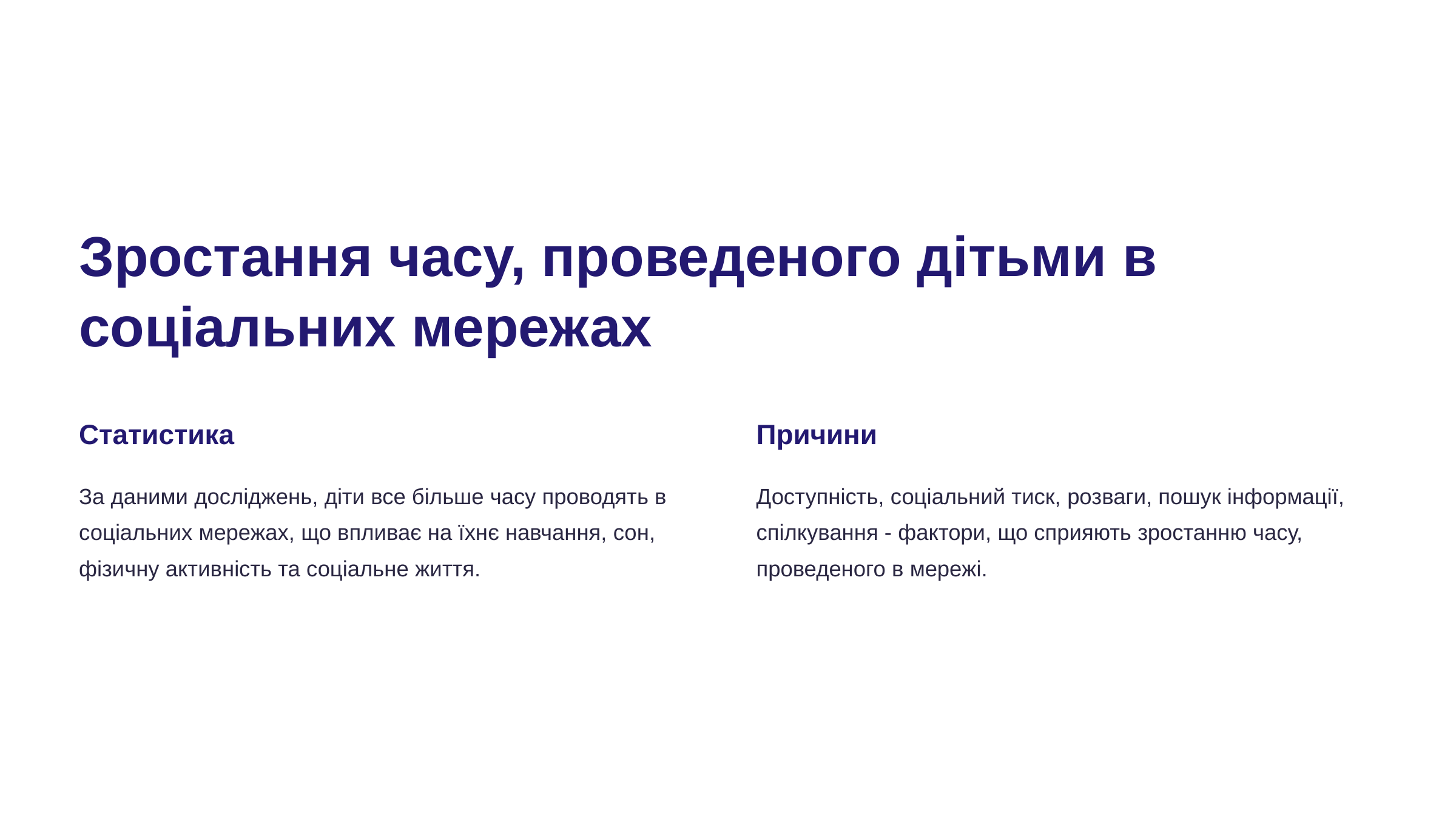

Зростання часу, проведеного дітьми в соціальних мережах
Статистика
Причини
За даними досліджень, діти все більше часу проводять в соціальних мережах, що впливає на їхнє навчання, сон, фізичну активність та соціальне життя.
Доступність, соціальний тиск, розваги, пошук інформації, спілкування - фактори, що сприяють зростанню часу, проведеного в мережі.